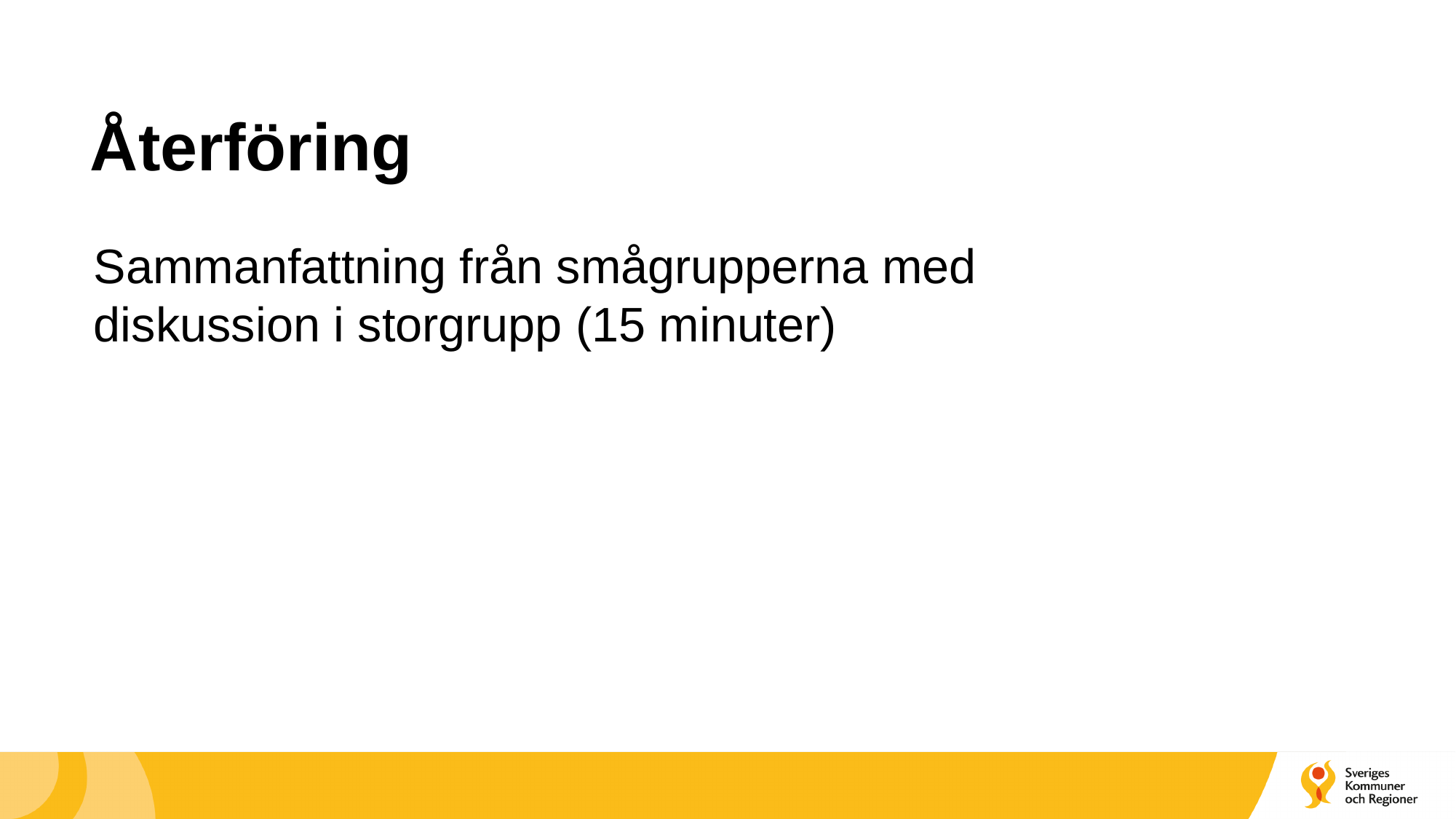

# Återföring
Sammanfattning från smågrupperna med diskussion i storgrupp (15 minuter)